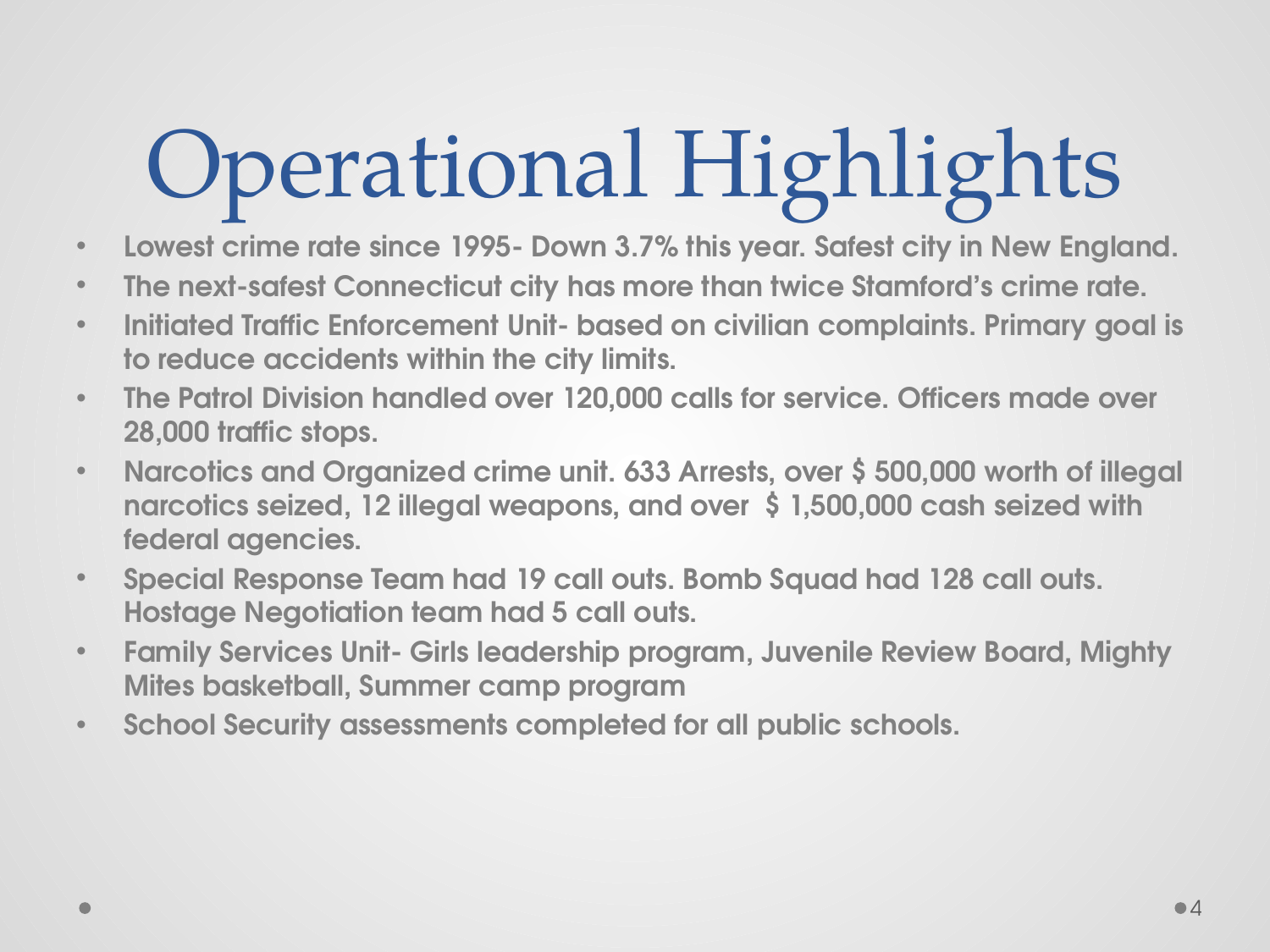

# Operational Highlights
Lowest crime rate since 1995- Down 3.7% this year. Safest city in New England.
The next-safest Connecticut city has more than twice Stamford’s crime rate.
Initiated Traffic Enforcement Unit- based on civilian complaints. Primary goal is to reduce accidents within the city limits.
The Patrol Division handled over 120,000 calls for service. Officers made over 28,000 traffic stops.
Narcotics and Organized crime unit. 633 Arrests, over $ 500,000 worth of illegal narcotics seized, 12 illegal weapons, and over  $ 1,500,000 cash seized with federal agencies.
Special Response Team had 19 call outs. Bomb Squad had 128 call outs. Hostage Negotiation team had 5 call outs.
Family Services Unit- Girls leadership program, Juvenile Review Board, Mighty Mites basketball, Summer camp program
School Security assessments completed for all public schools.

4